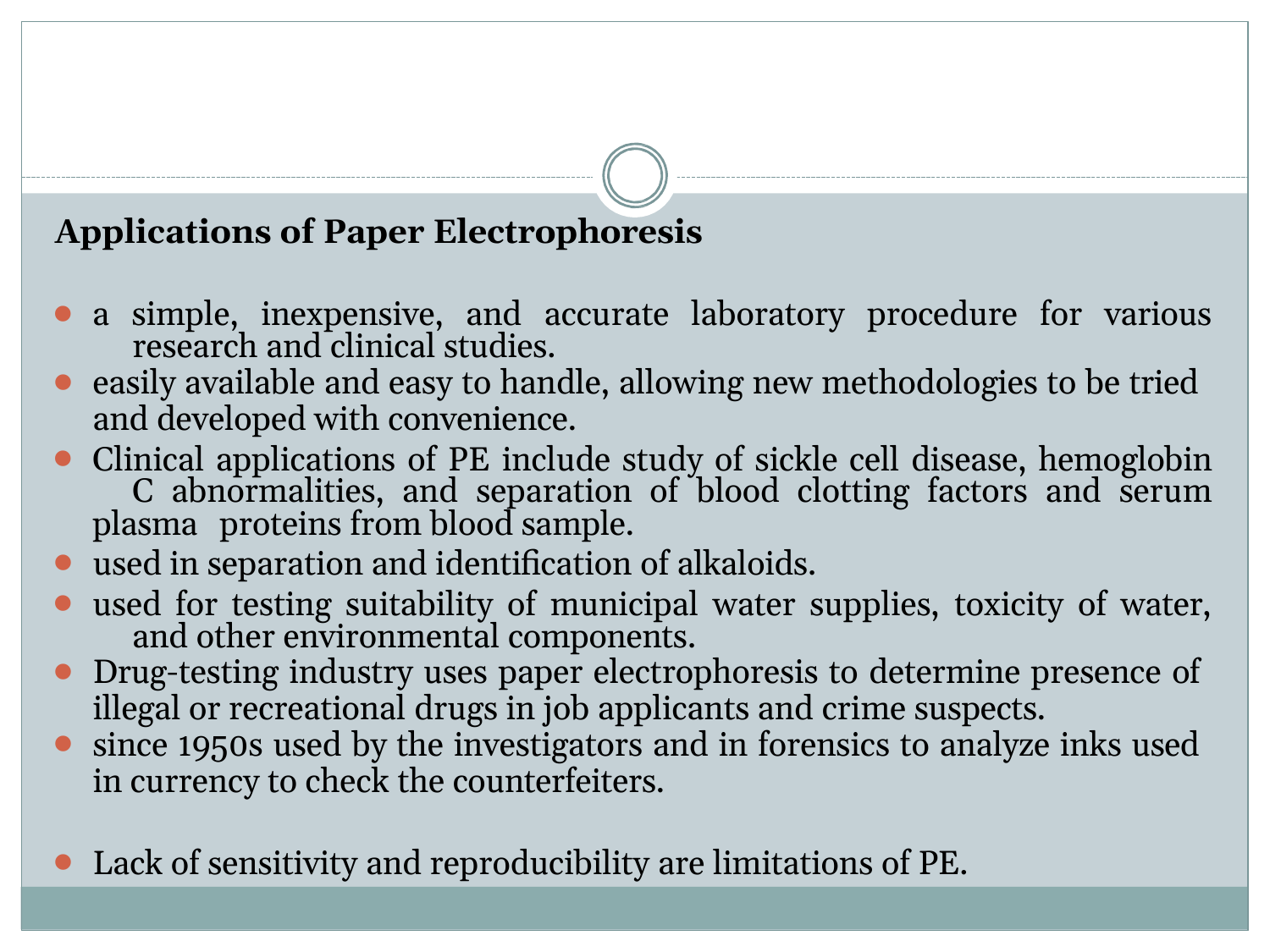

Applications of Paper Electrophoresis

a  simple,  inexpensive,  and  accurate  laboratory  procedure  for  various 	research and clinical studies.
easily available and easy to handle, allowing new methodologies to be tried
and developed with convenience.
Clinical applications of PE include study of sickle cell disease, hemoglobin 	C abnormalities, and separation of blood clotting factors and serum plasma 	proteins from blood sample.
used in separation and identification of alkaloids.
used for testing suitability of municipal water supplies, toxicity of water, 	and other environmental components.
Drug-testing industry uses paper electrophoresis to determine presence of
illegal or recreational drugs in job applicants and crime suspects.
since 1950s used by the investigators and in forensics to analyze inks used
in currency to check the counterfeiters.

Lack of sensitivity and reproducibility are limitations of PE.